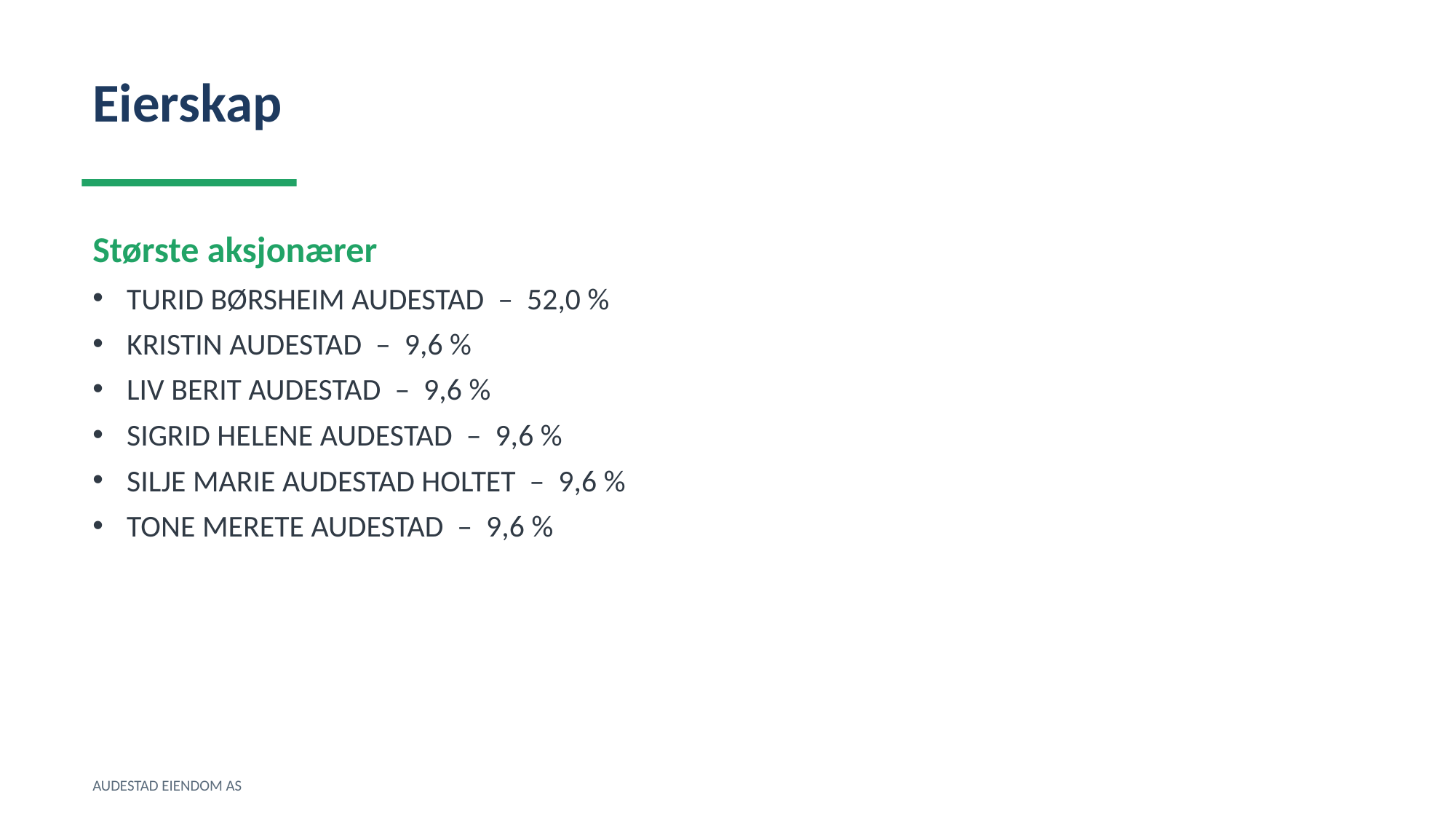

Eierskap

Største aksjonærer
TURID BØRSHEIM AUDESTAD  –  52,0 %
KRISTIN AUDESTAD  –  9,6 %
LIV BERIT AUDESTAD  –  9,6 %
SIGRID HELENE AUDESTAD  –  9,6 %
SILJE MARIE AUDESTAD HOLTET  –  9,6 %
TONE MERETE AUDESTAD  –  9,6 %
AUDESTAD EIENDOM AS